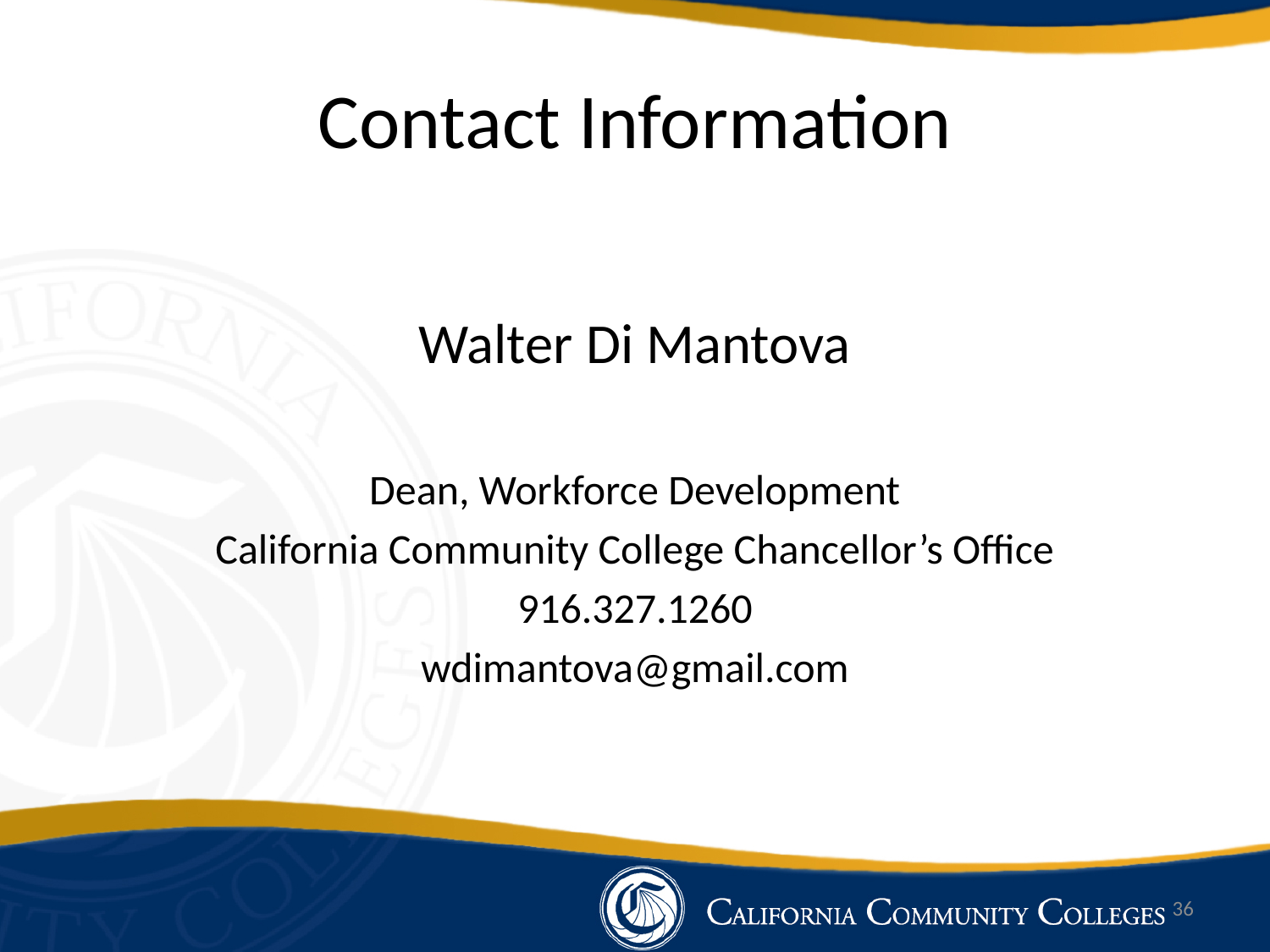

# Contact Information

Walter Di Mantova

Dean, Workforce Development
California Community College Chancellor’s Office
916.327.1260
wdimantova@gmail.com
36